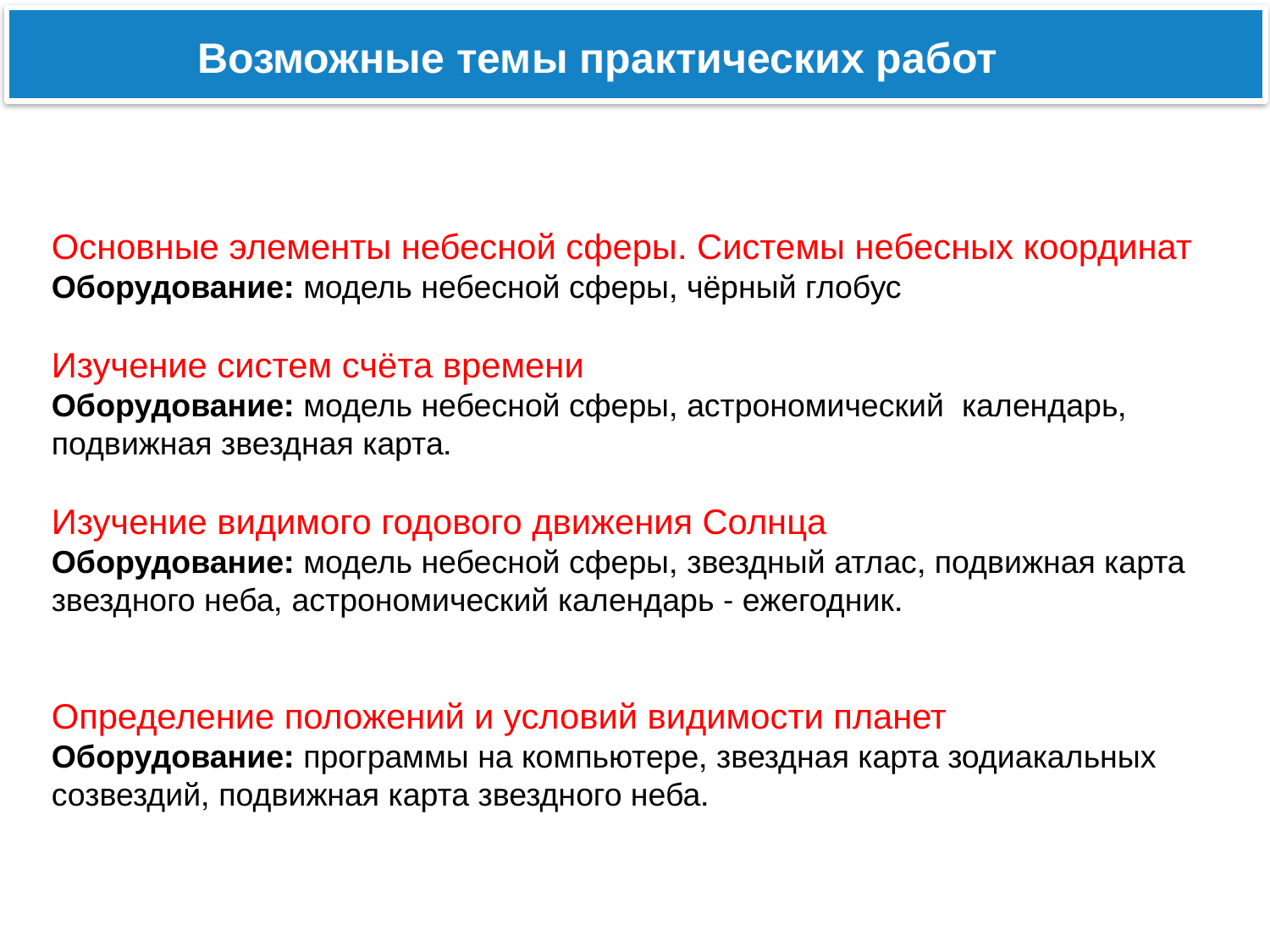

Возможные темы практических работ

Основные элементы небесной сферы. Системы небесных координат
Оборудование: модель небесной сферы, чёрный глобус

Изучение систем счёта времени
Оборудование: модель небесной сферы, астрономический  календарь, подвижная звездная карта.

Изучение видимого годового движения Солнца
Оборудование: модель небесной сферы, звездный атлас, подвижная карта звездного неба, астрономический календарь - ежегодник.

Определение положений и условий видимости планет
Оборудование: программы на компьютере, звездная карта зодиакальных созвездий, подвижная карта звездного неба.